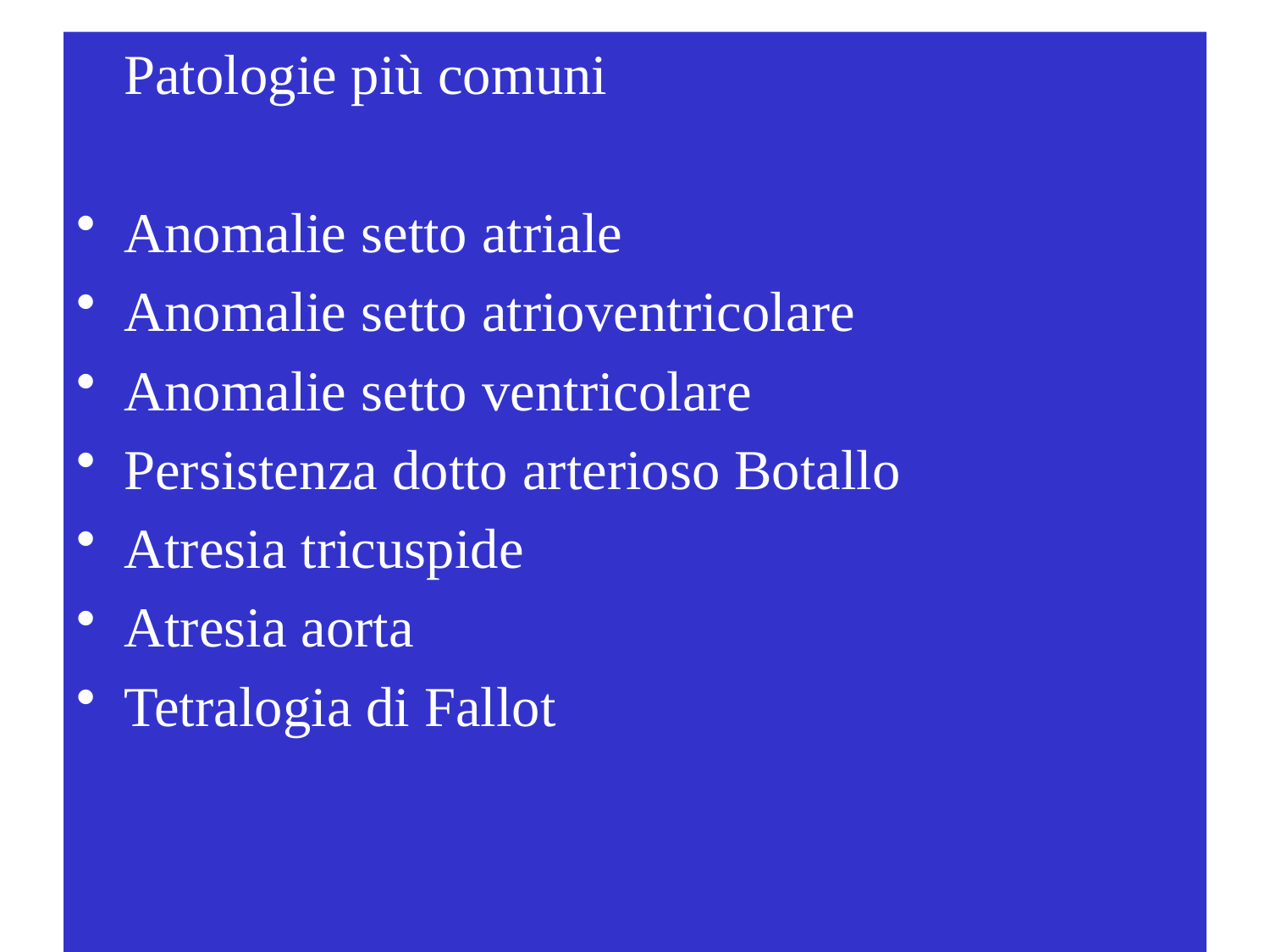

Patologie più comuni

Anomalie setto atriale
Anomalie setto atrioventricolare
Anomalie setto ventricolare
Persistenza dotto arterioso Botallo
Atresia tricuspide
Atresia aorta
Tetralogia di Fallot
#